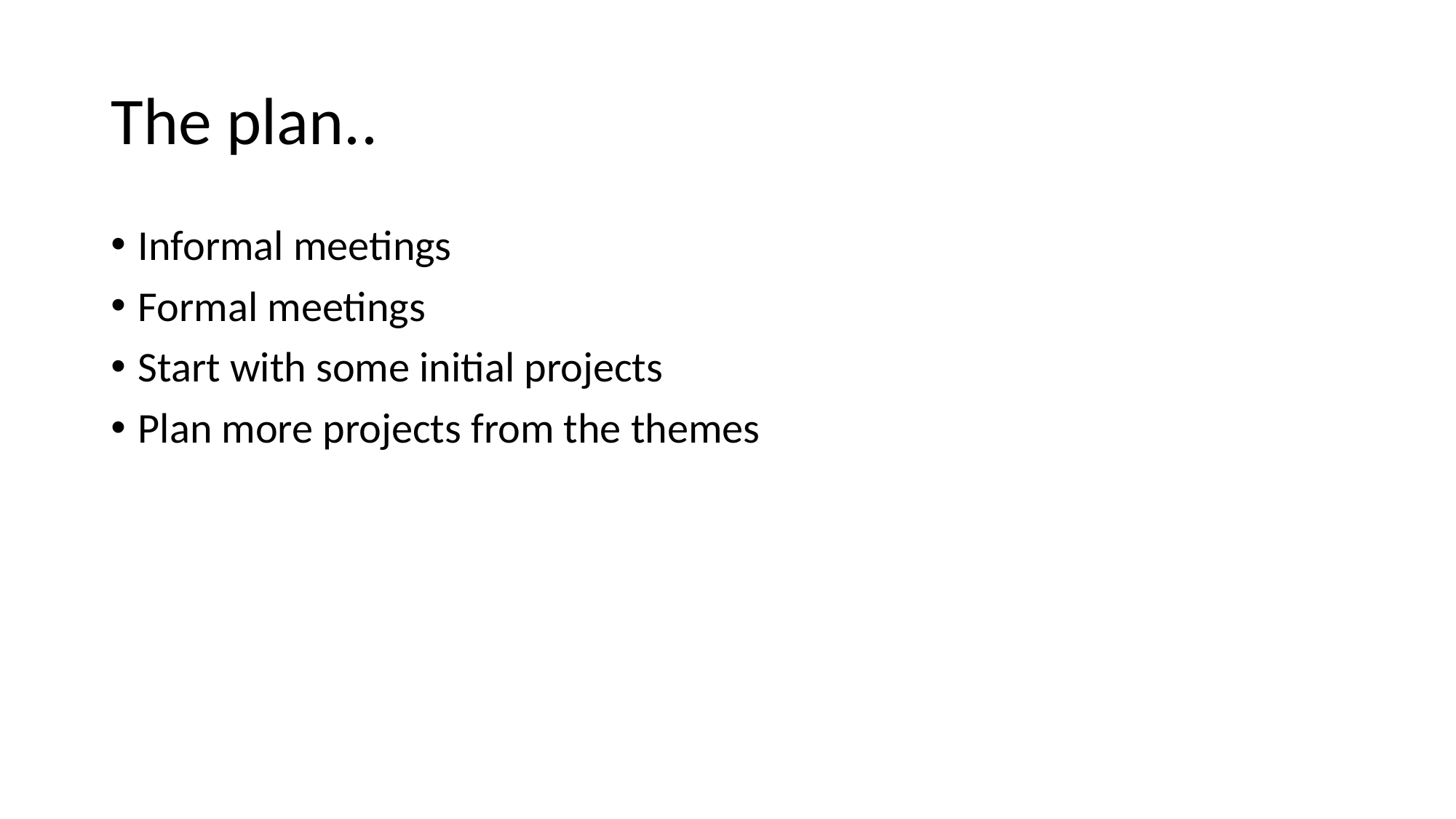

# The plan..
Informal meetings
Formal meetings
Start with some initial projects
Plan more projects from the themes